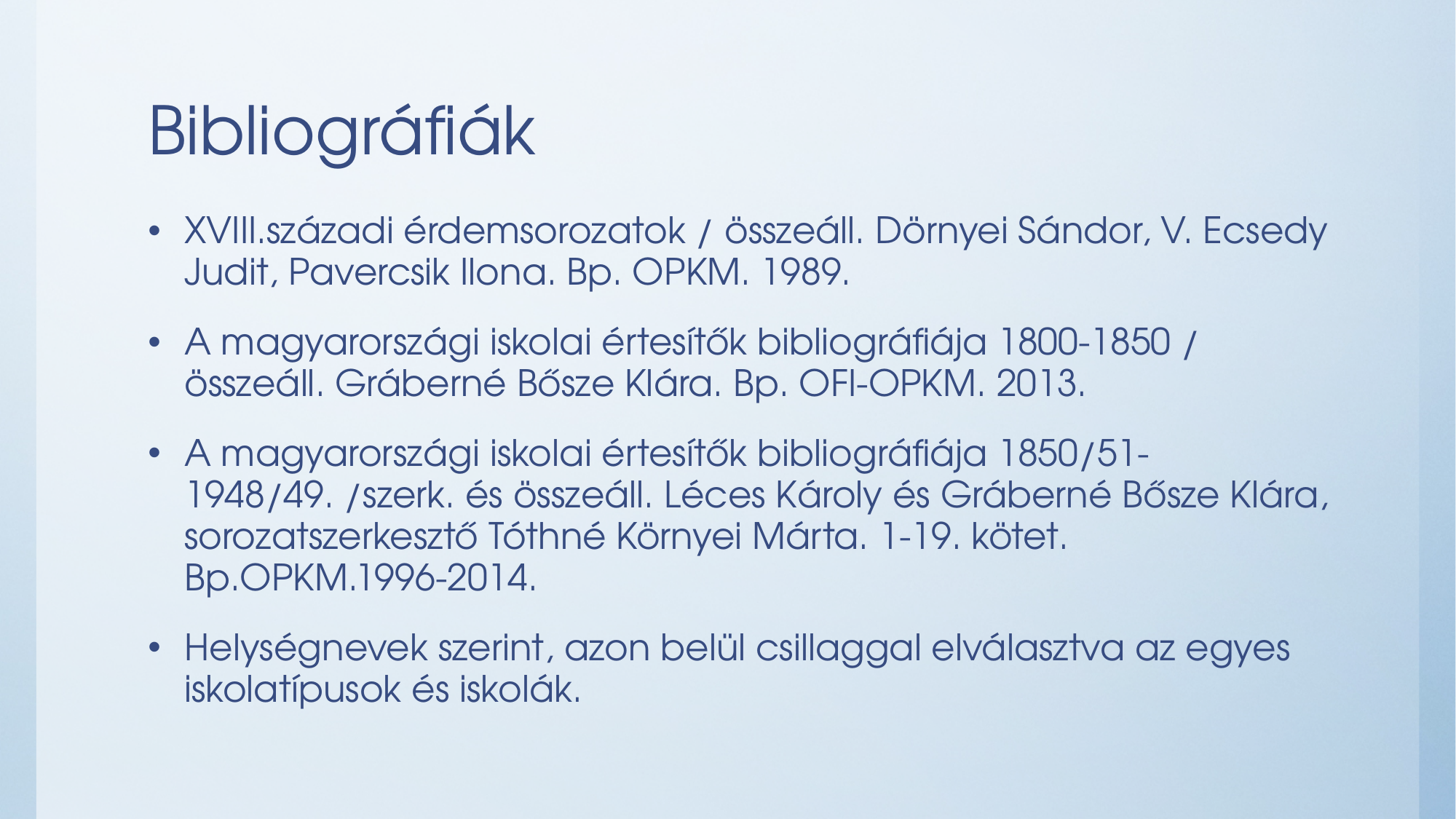

# Bibliográfiák
XVIII.századi érdemsorozatok / összeáll. Dörnyei Sándor, V. Ecsedy Judit, Pavercsik Ilona. Bp. OPKM. 1989.
A magyarországi iskolai értesítők bibliográfiája 1800-1850 / összeáll. Gráberné Bősze Klára. Bp. OFI-OPKM. 2013.
A magyarországi iskolai értesítők bibliográfiája 1850/51-1948/49. /szerk. és összeáll. Léces Károly és Gráberné Bősze Klára, sorozatszerkesztő Tóthné Környei Márta. 1-19. kötet. Bp.OPKM.1996-2014.
Helységnevek szerint, azon belül csillaggal elválasztva az egyes iskolatípusok és iskolák.